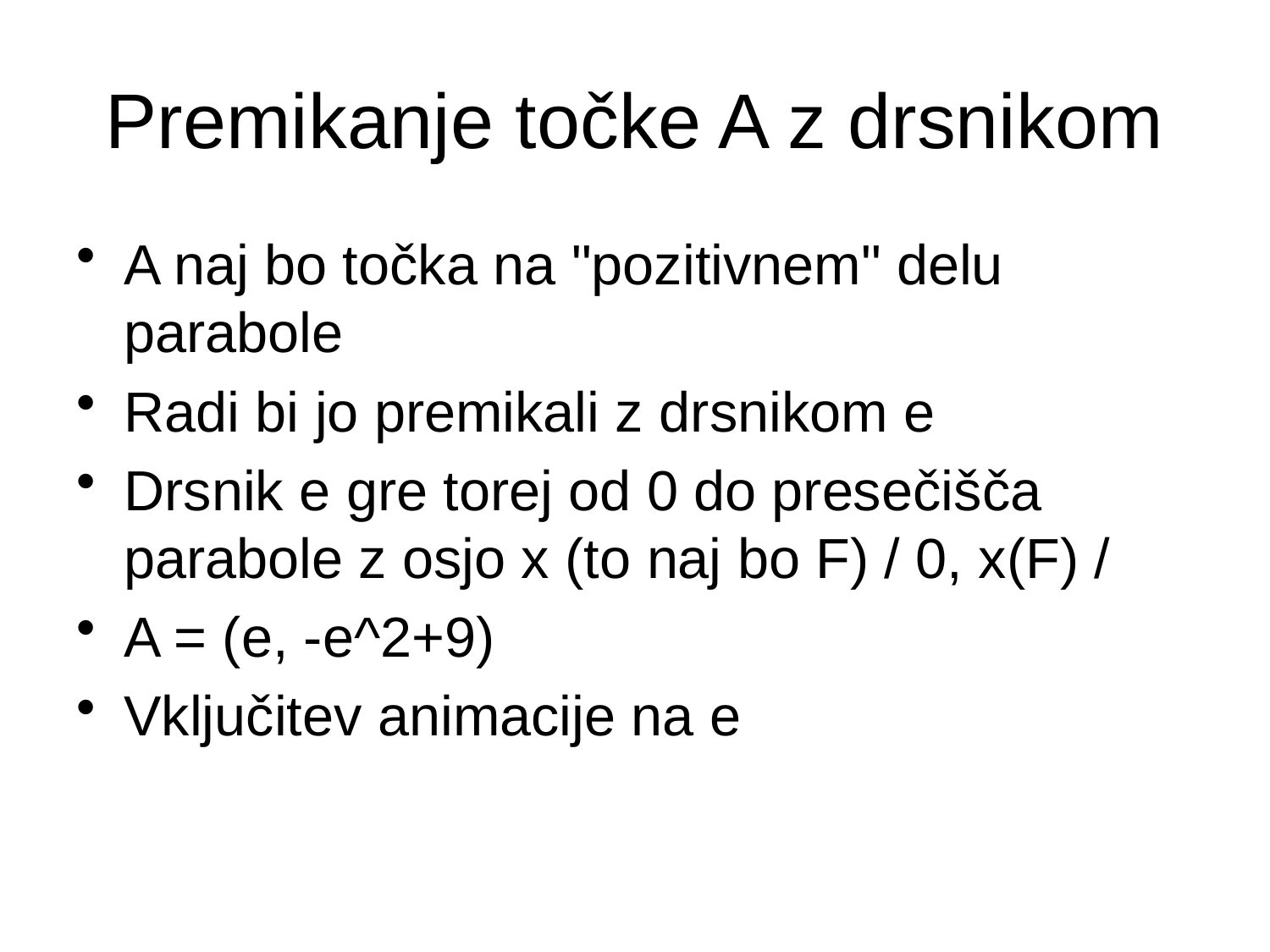

# Premikanje točke A z drsnikom
A naj bo točka na "pozitivnem" delu parabole
Radi bi jo premikali z drsnikom e
Drsnik e gre torej od 0 do presečišča parabole z osjo x (to naj bo F) / 0, x(F) /
A = (e, -e^2+9)
Vključitev animacije na e